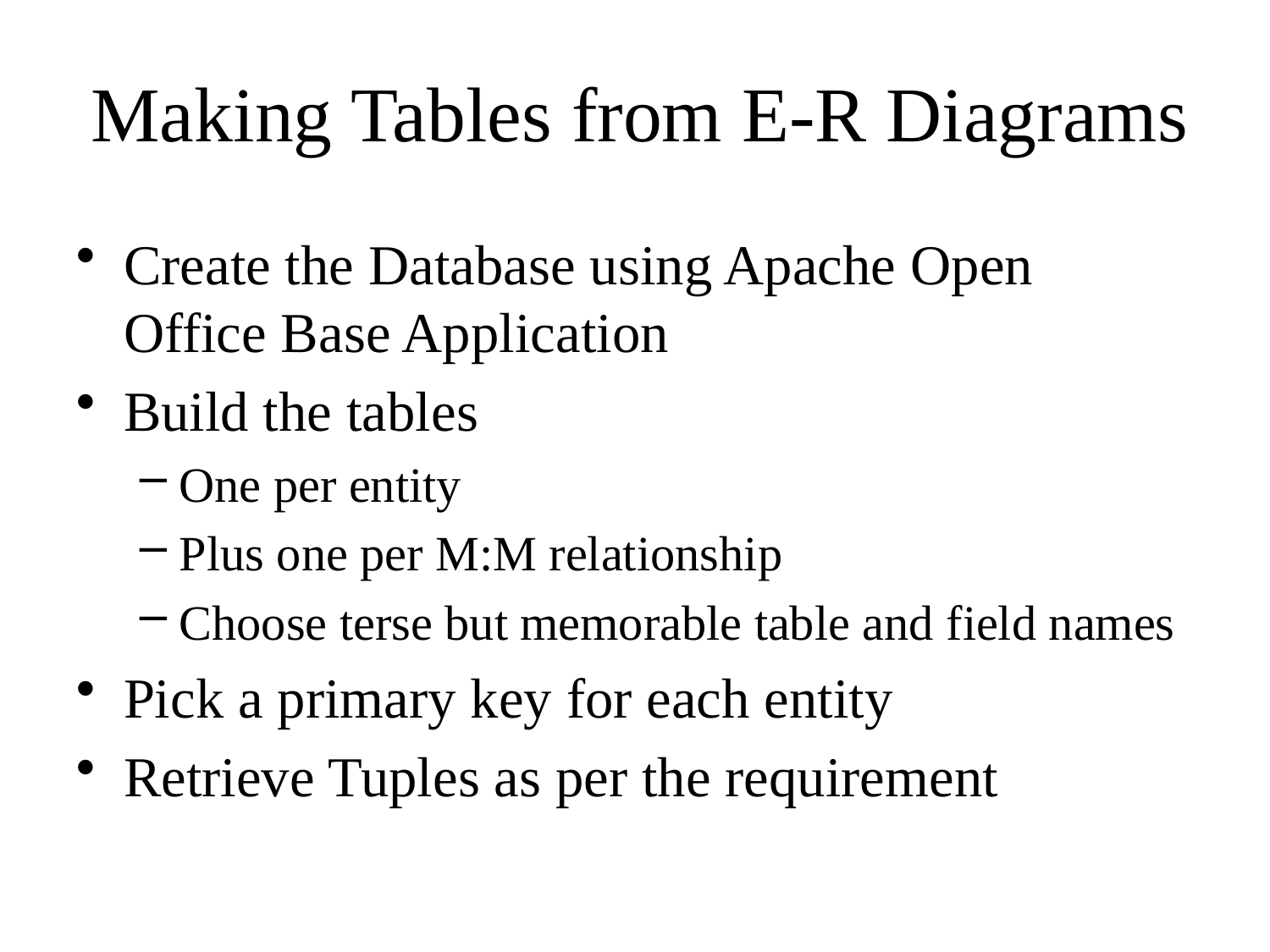

# Making Tables from E-R Diagrams
Create the Database using Apache Open Office Base Application
Build the tables
One per entity
Plus one per M:M relationship
Choose terse but memorable table and field names
Pick a primary key for each entity
Retrieve Tuples as per the requirement